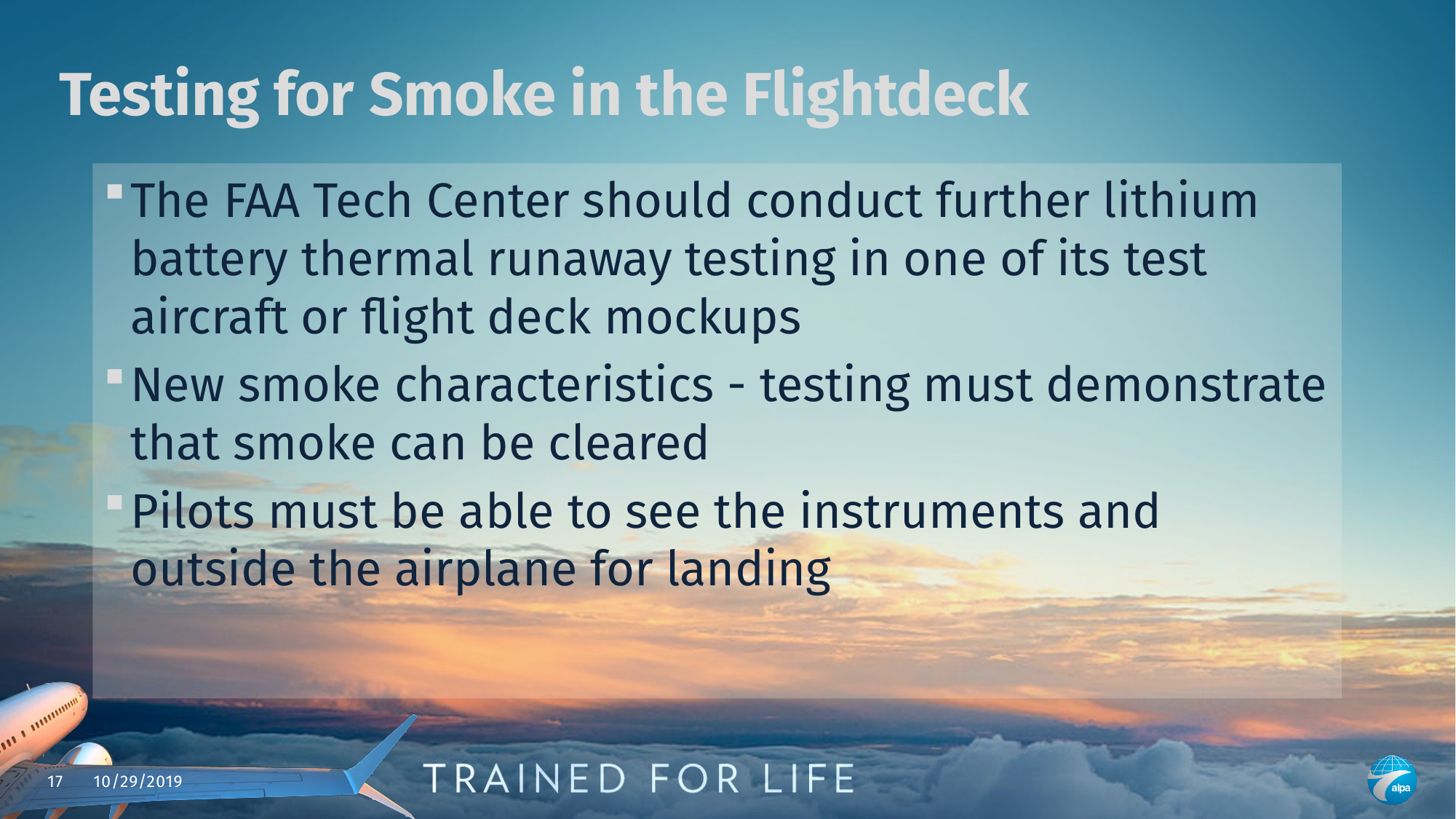

# Testing for Smoke in the Flightdeck
The FAA Tech Center should conduct further lithium battery thermal runaway testing in one of its test aircraft or flight deck mockups
New smoke characteristics - testing must demonstrate that smoke can be cleared
Pilots must be able to see the instruments and outside the airplane for landing

17
10/29/2019